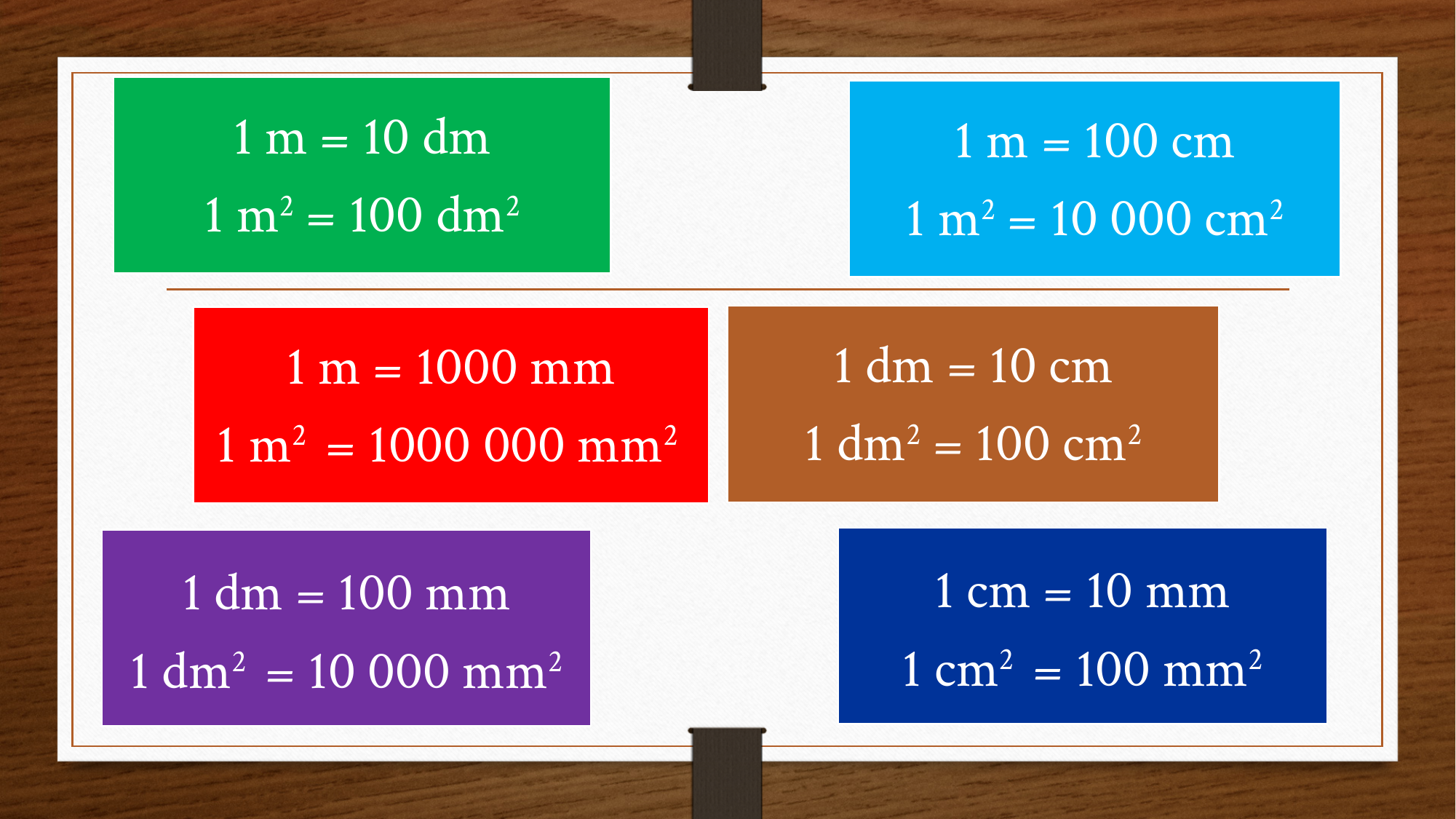

1 m = 10 dm
1 m2 = 100 dm2
1 m = 100 cm
1 m2 = 10 000 cm2
1 m = 1000 mm
1 m2  = 1000 000 mm2
1 dm = 10 cm
1 dm2 = 100 cm2

1 dm = 100 mm
1 dm2  = 10 000 mm2

1 cm = 10 mm
1 cm2  = 100 mm2